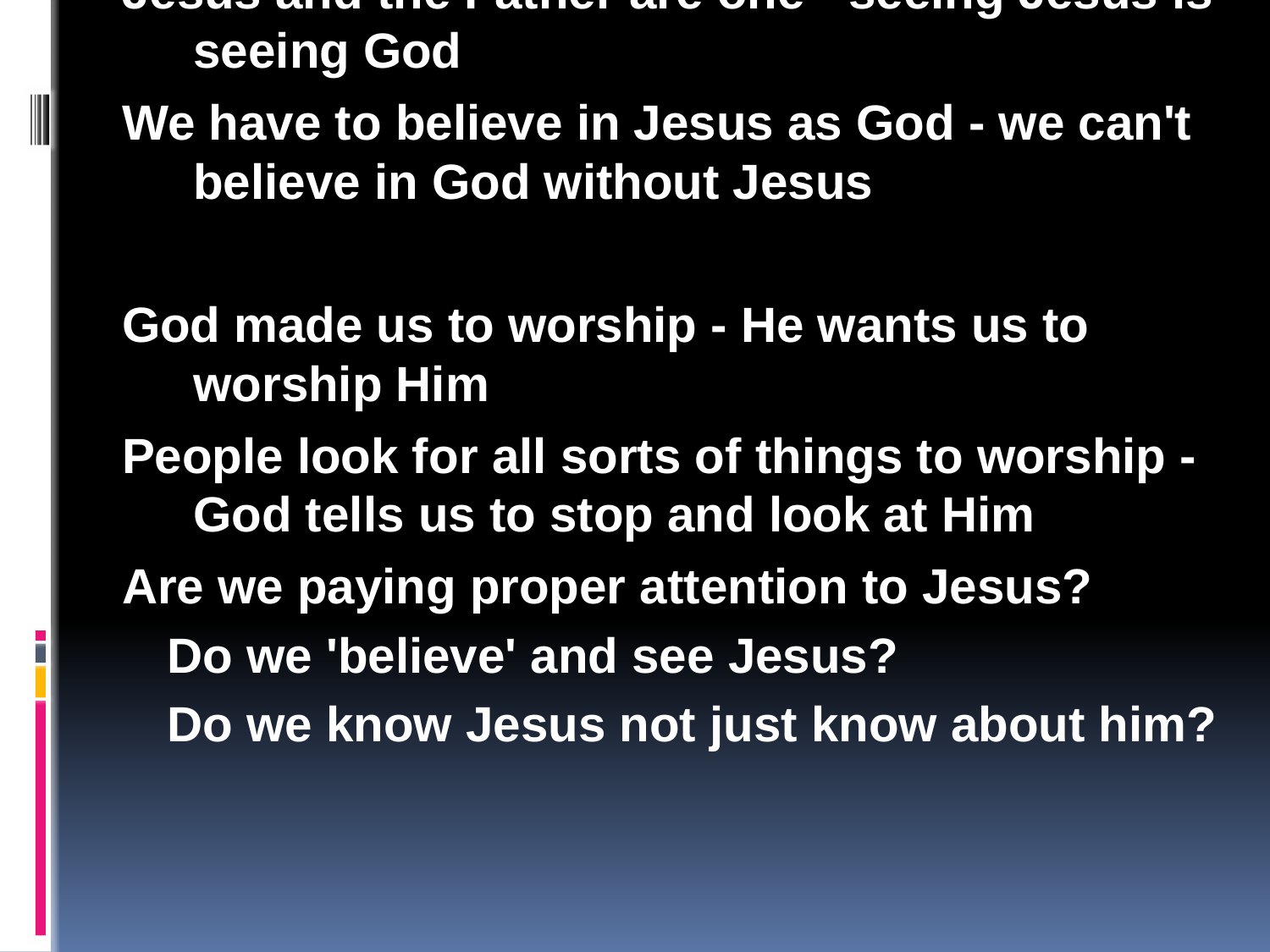

Jesus was meeting with his disciples before He died
Philip asked Jesus to "show them God the Father“
Like how God had come to Abraham or Moses
So the disciples would know God was with them

Jesus says that they don't need to see God, because Jesus is God

Jesus is God - the one true God
Jesus is obedient to the Father

Jesus and the Father are one - seeing Jesus is seeing God
We have to believe in Jesus as God - we can't believe in God without Jesus

God made us to worship - He wants us to worship Him
People look for all sorts of things to worship - God tells us to stop and look at Him
Are we paying proper attention to Jesus?
Do we 'believe' and see Jesus?
Do we know Jesus not just know about him?